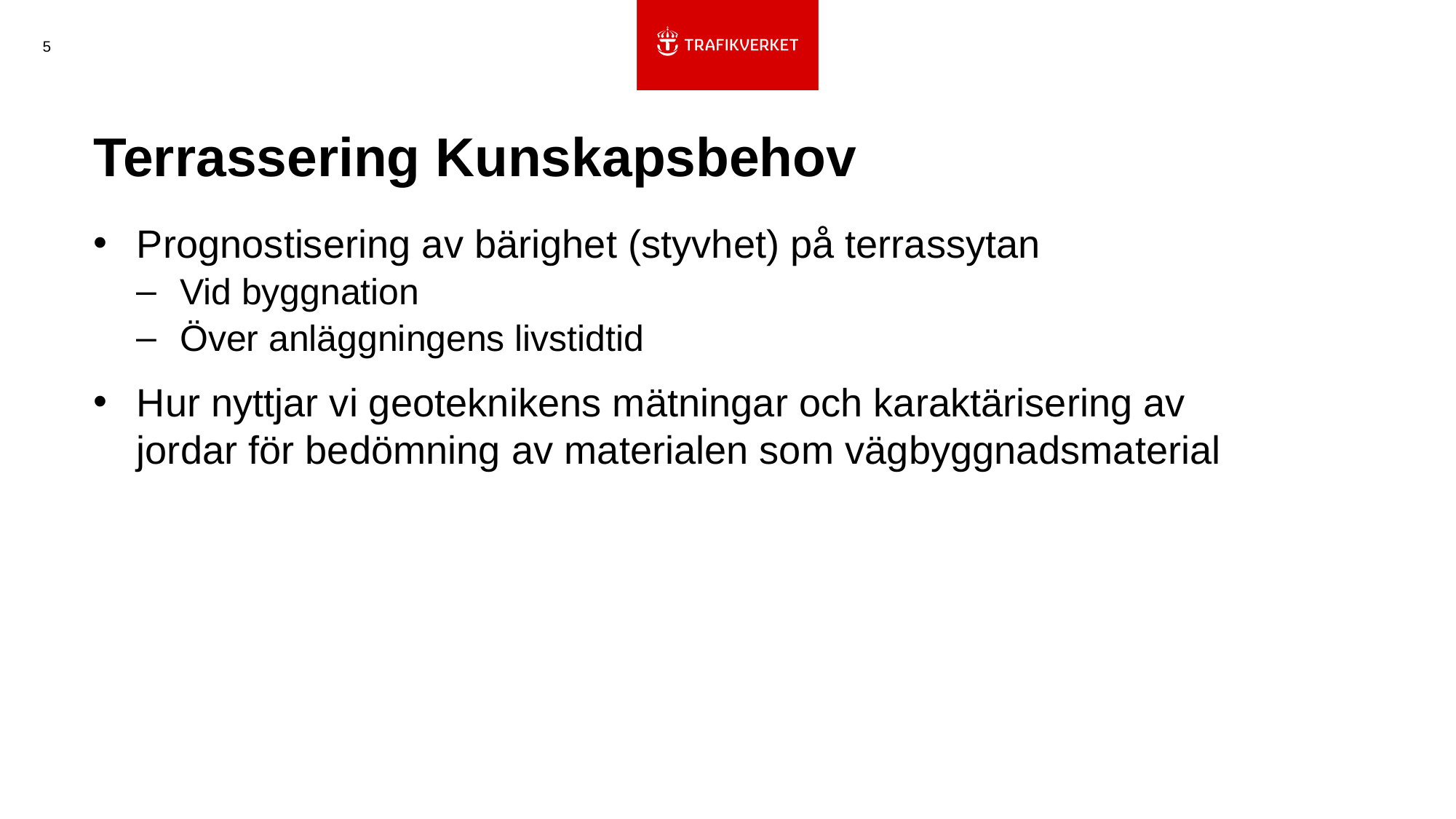

5

# Terrassering Kunskapsbehov
Prognostisering av bärighet (styvhet) på terrassytan
Vid byggnation
Över anläggningens livstidtid
Hur nyttjar vi geoteknikens mätningar och karaktärisering av jordar för bedömning av materialen som vägbyggnadsmaterial